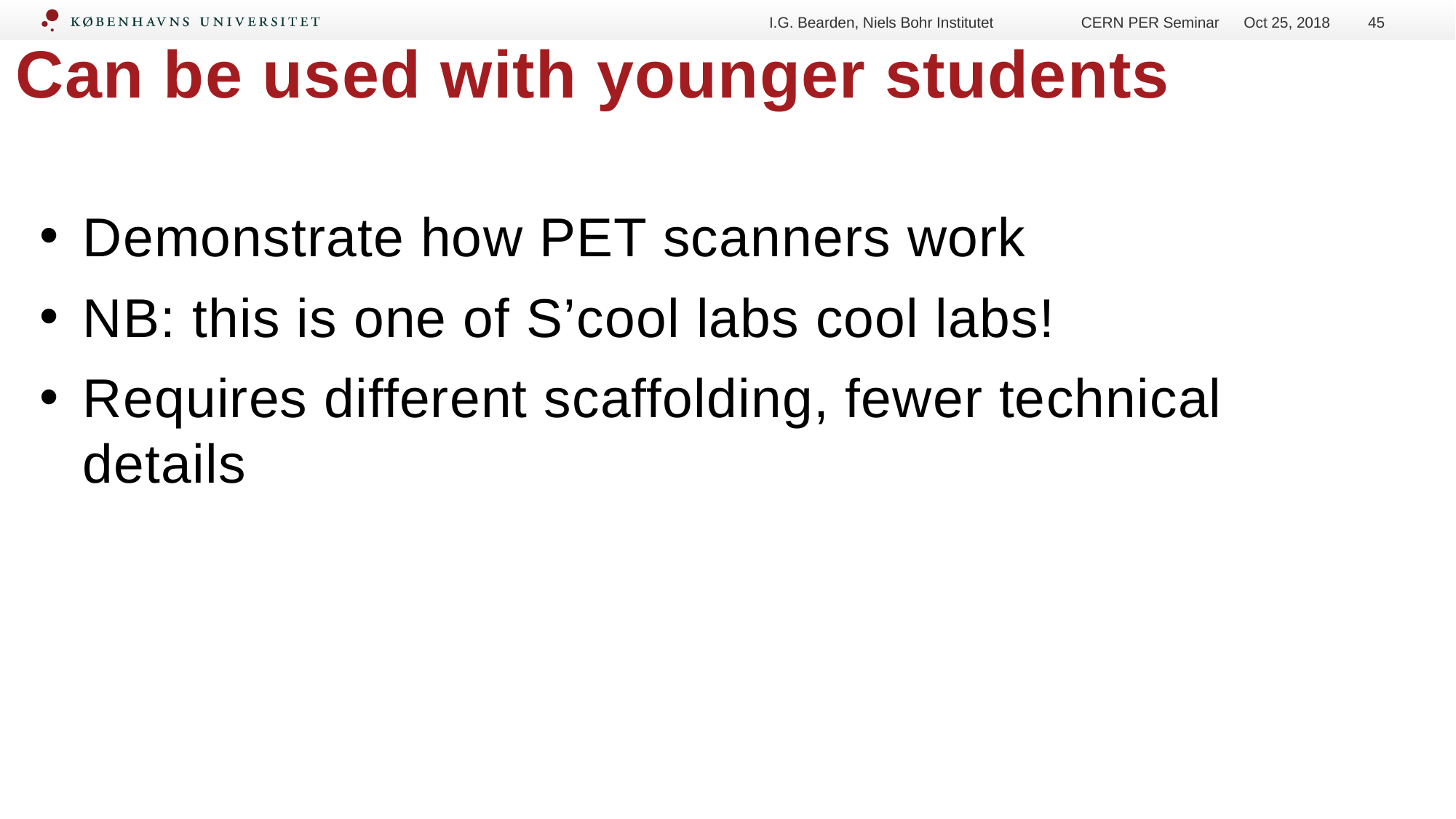

I.G. Bearden, Niels Bohr Institutet                     CERN PER Seminar
Oct 25, 2018
45
# Can be used with younger students
Demonstrate how PET scanners work
NB: this is one of S’cool labs cool labs!
Requires different scaffolding, fewer technical details